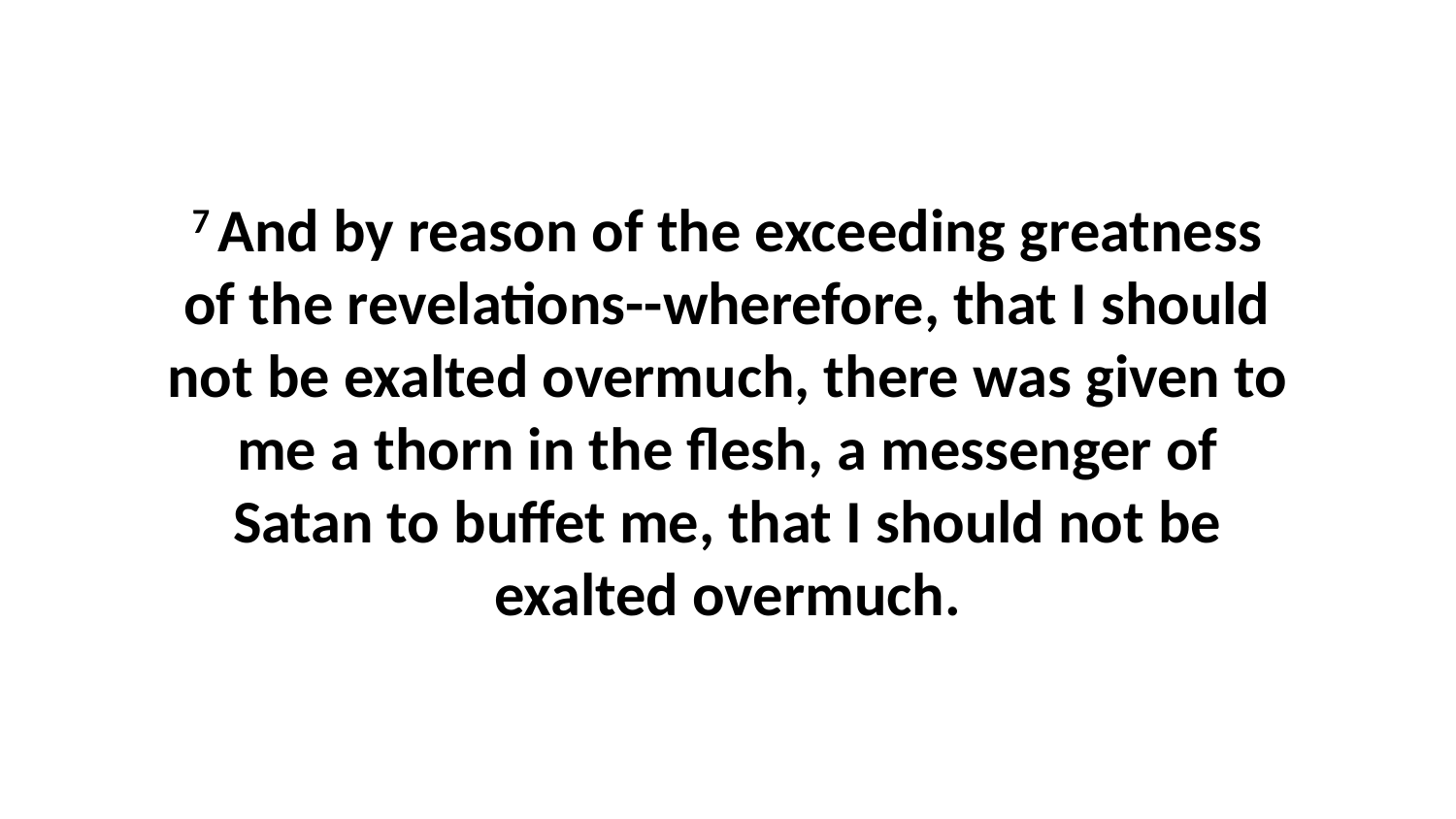

7 And by reason of the exceeding greatness of the revelations--wherefore, that I should not be exalted overmuch, there was given to me a thorn in the flesh, a messenger of Satan to buffet me, that I should not be exalted overmuch.